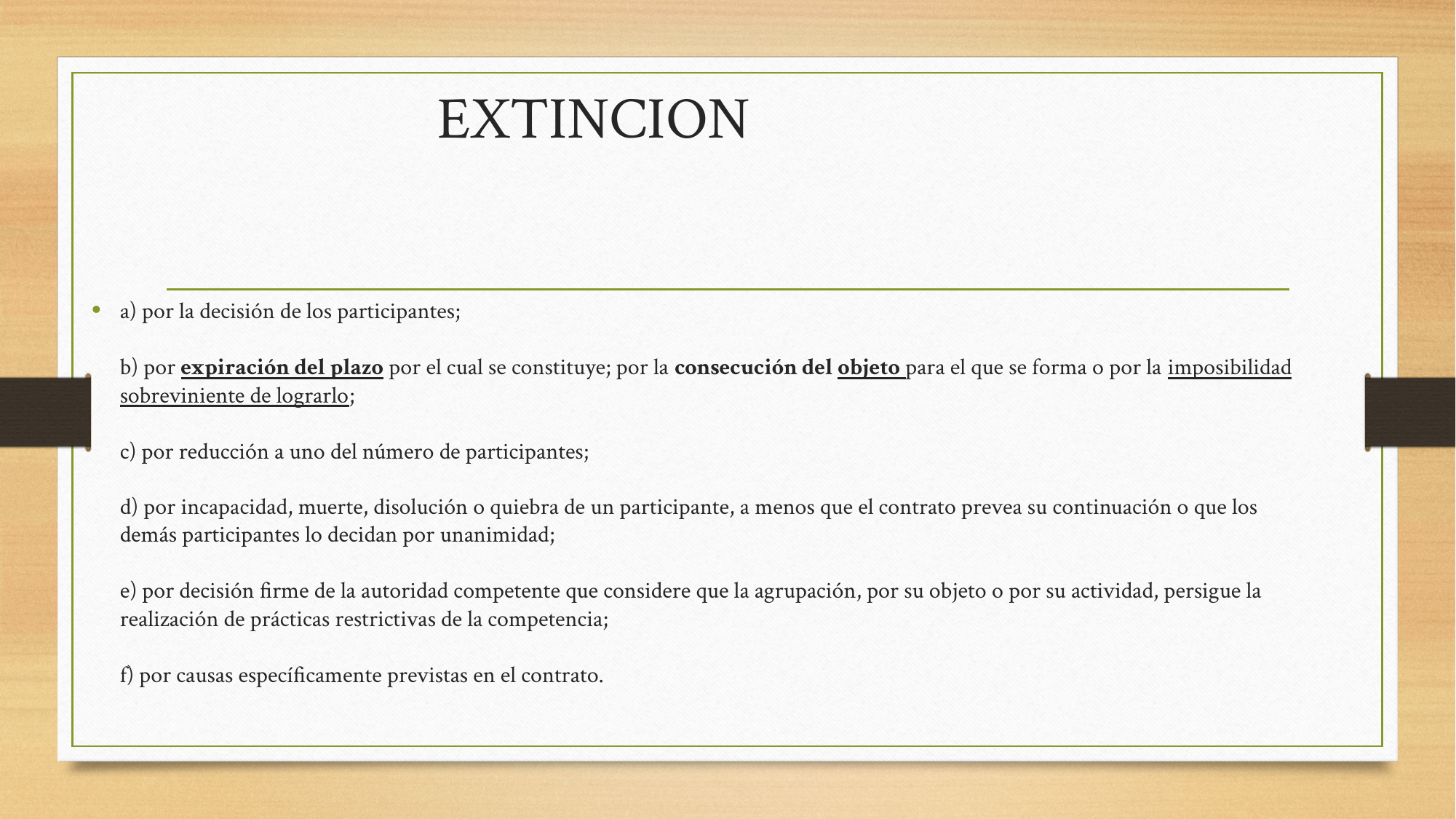

# EXTINCION
a) por la decisión de los participantes;
b) por expiración del plazo por el cual se constituye; por la consecución del objeto para el que se forma o por la imposibilidad sobreviniente de lograrlo;
c) por reducción a uno del número de participantes;
d) por incapacidad, muerte, disolución o quiebra de un participante, a menos que el contrato prevea su continuación o que los demás participantes lo decidan por unanimidad;
e) por decisión firme de la autoridad competente que considere que la agrupación, por su objeto o por su actividad, persigue la realización de prácticas restrictivas de la competencia;
f) por causas específicamente previstas en el contrato.